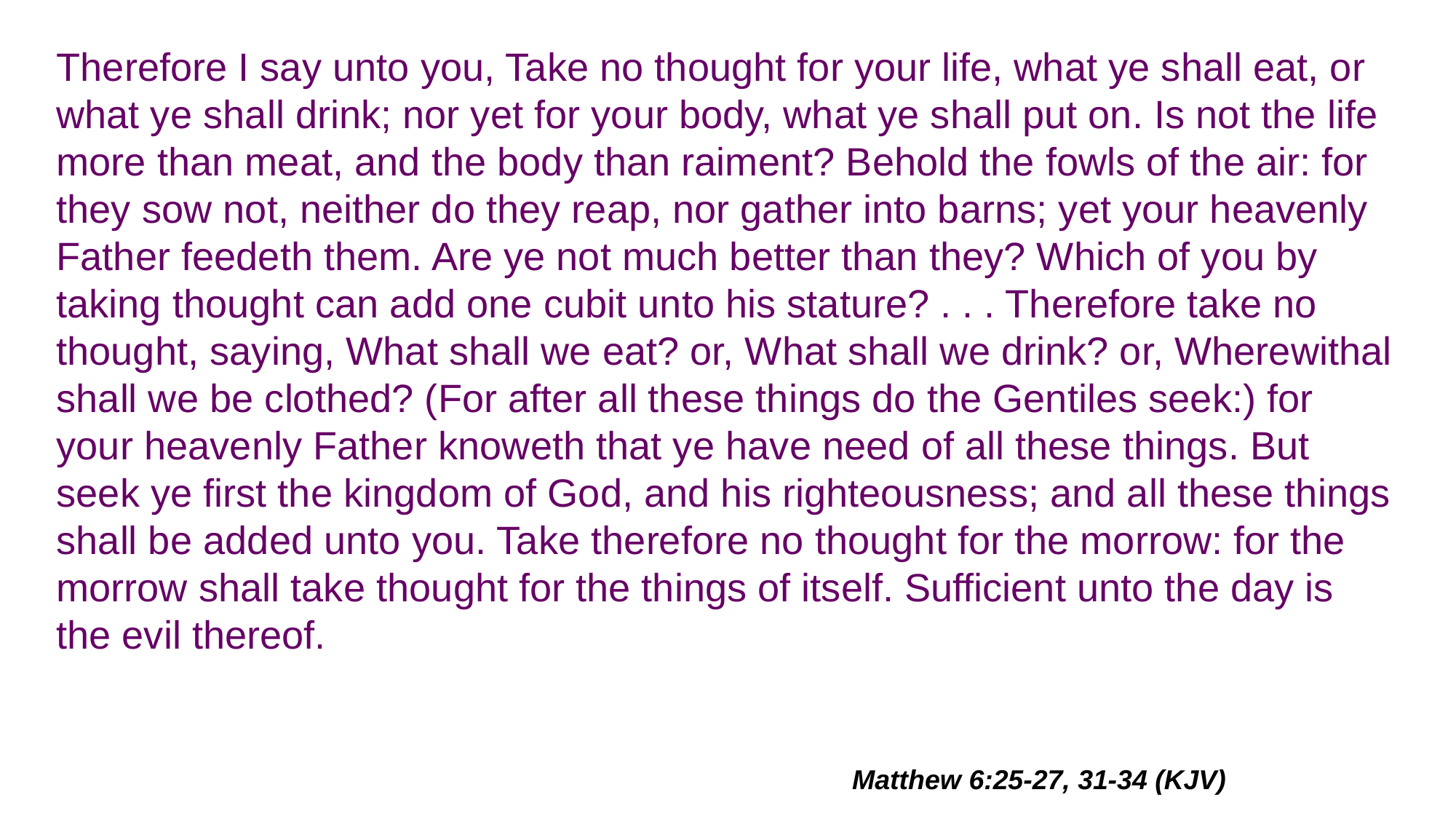

# Therefore I say unto you, Take no thought for your life, what ye shall eat, or what ye shall drink; nor yet for your body, what ye shall put on. Is not the life more than meat, and the body than raiment? Behold the fowls of the air: for they sow not, neither do they reap, nor gather into barns; yet your heavenly Father feedeth them. Are ye not much better than they? Which of you by taking thought can add one cubit unto his stature? . . . Therefore take no thought, saying, What shall we eat? or, What shall we drink? or, Wherewithal shall we be clothed? (For after all these things do the Gentiles seek:) for your heavenly Father knoweth that ye have need of all these things. But seek ye first the kingdom of God, and his righteousness; and all these things shall be added unto you. Take therefore no thought for the morrow: for the morrow shall take thought for the things of itself. Sufficient unto the day is the evil thereof.
Matthew 6:25-27, 31-34 (KJV)